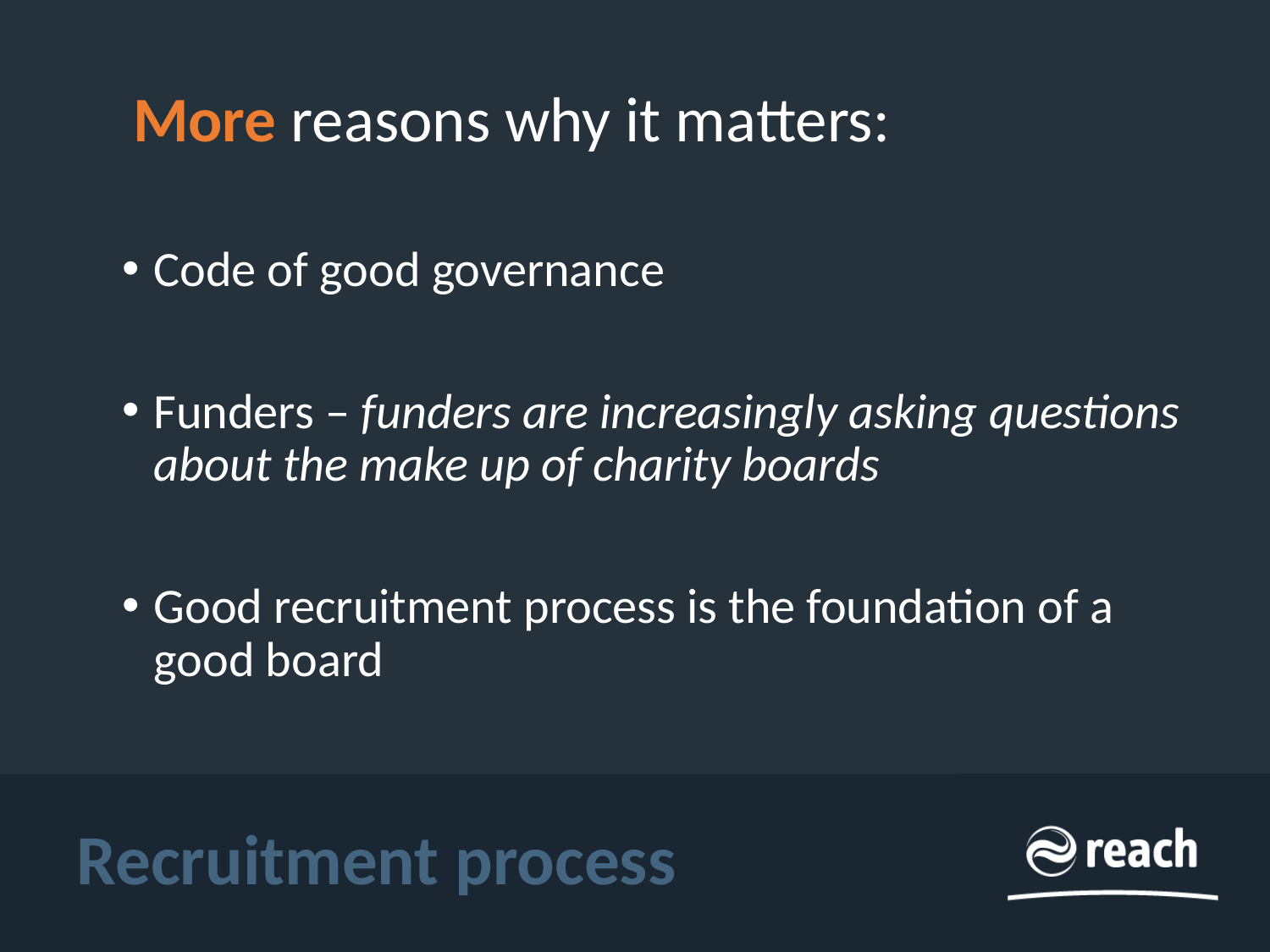

More reasons why it matters:

Code of good governance

Funders – funders are increasingly asking questions about the make up of charity boards

Good recruitment process is the foundation of a good board
Recruitment process